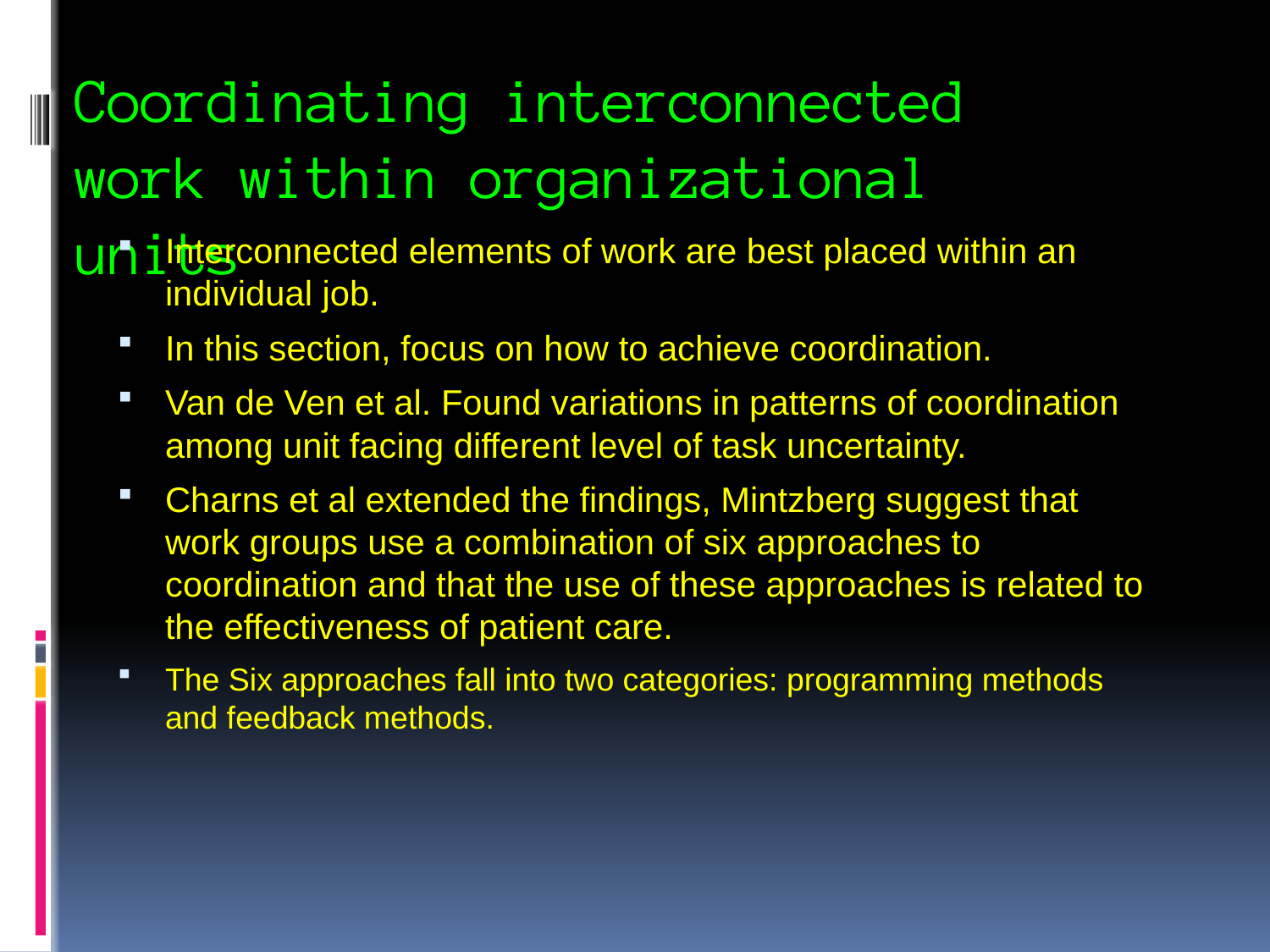

# Coordinating interconnected work within organizational units
Interconnected elements of work are best placed within an individual job.
In this section, focus on how to achieve coordination.
Van de Ven et al. Found variations in patterns of coordination among unit facing different level of task uncertainty.
Charns et al extended the findings, Mintzberg suggest that work groups use a combination of six approaches to coordination and that the use of these approaches is related to the effectiveness of patient care.
The Six approaches fall into two categories: programming methods and feedback methods.